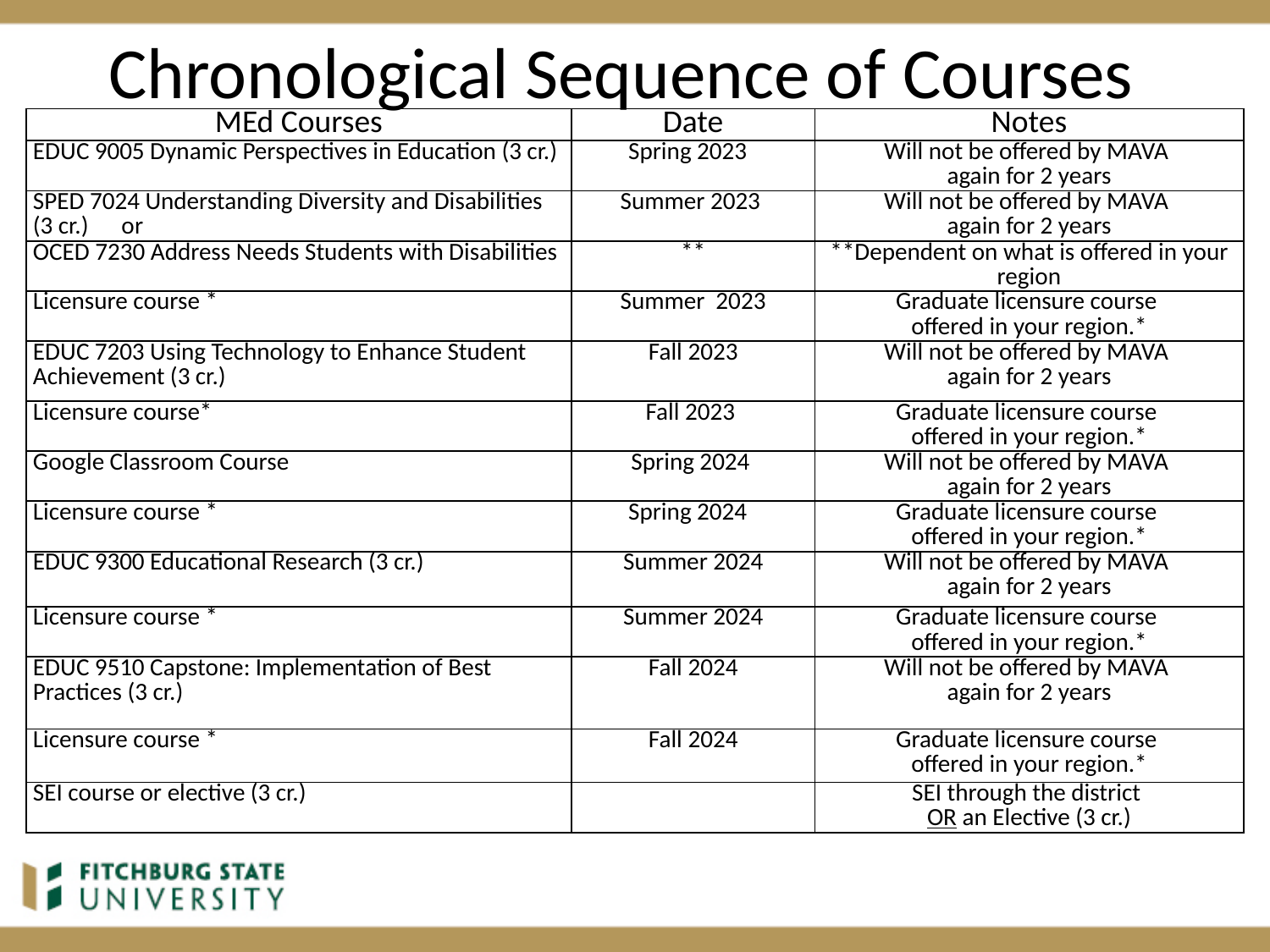

# Chronological Sequence of Courses
| MEd Courses | Date | Notes |
| --- | --- | --- |
| EDUC 9005 Dynamic Perspectives in Education (3 cr.) | Spring 2023 | Will not be offered by MAVA again for 2 years |
| SPED 7024 Understanding Diversity and Disabilities (3 cr.) or | Summer 2023 | Will not be offered by MAVA again for 2 years |
| OCED 7230 Address Needs Students with Disabilities | \*\* | \*\*Dependent on what is offered in your region |
| Licensure course \* | Summer 2023 | Graduate licensure course offered in your region.\* |
| EDUC 7203 Using Technology to Enhance Student Achievement (3 cr.) | Fall 2023 | Will not be offered by MAVA again for 2 years |
| Licensure course\* | Fall 2023 | Graduate licensure course offered in your region.\* |
| Google Classroom Course | Spring 2024 | Will not be offered by MAVA again for 2 years |
| Licensure course \* | Spring 2024 | Graduate licensure course offered in your region.\* |
| EDUC 9300 Educational Research (3 cr.) | Summer 2024 | Will not be offered by MAVA again for 2 years |
| Licensure course \* | Summer 2024 | Graduate licensure course offered in your region.\* |
| EDUC 9510 Capstone: Implementation of Best Practices (3 cr.) | Fall 2024 | Will not be offered by MAVA again for 2 years |
| Licensure course \* | Fall 2024 | Graduate licensure course offered in your region.\* |
| SEI course or elective (3 cr.) |  | SEI through the district OR an Elective (3 cr.) |